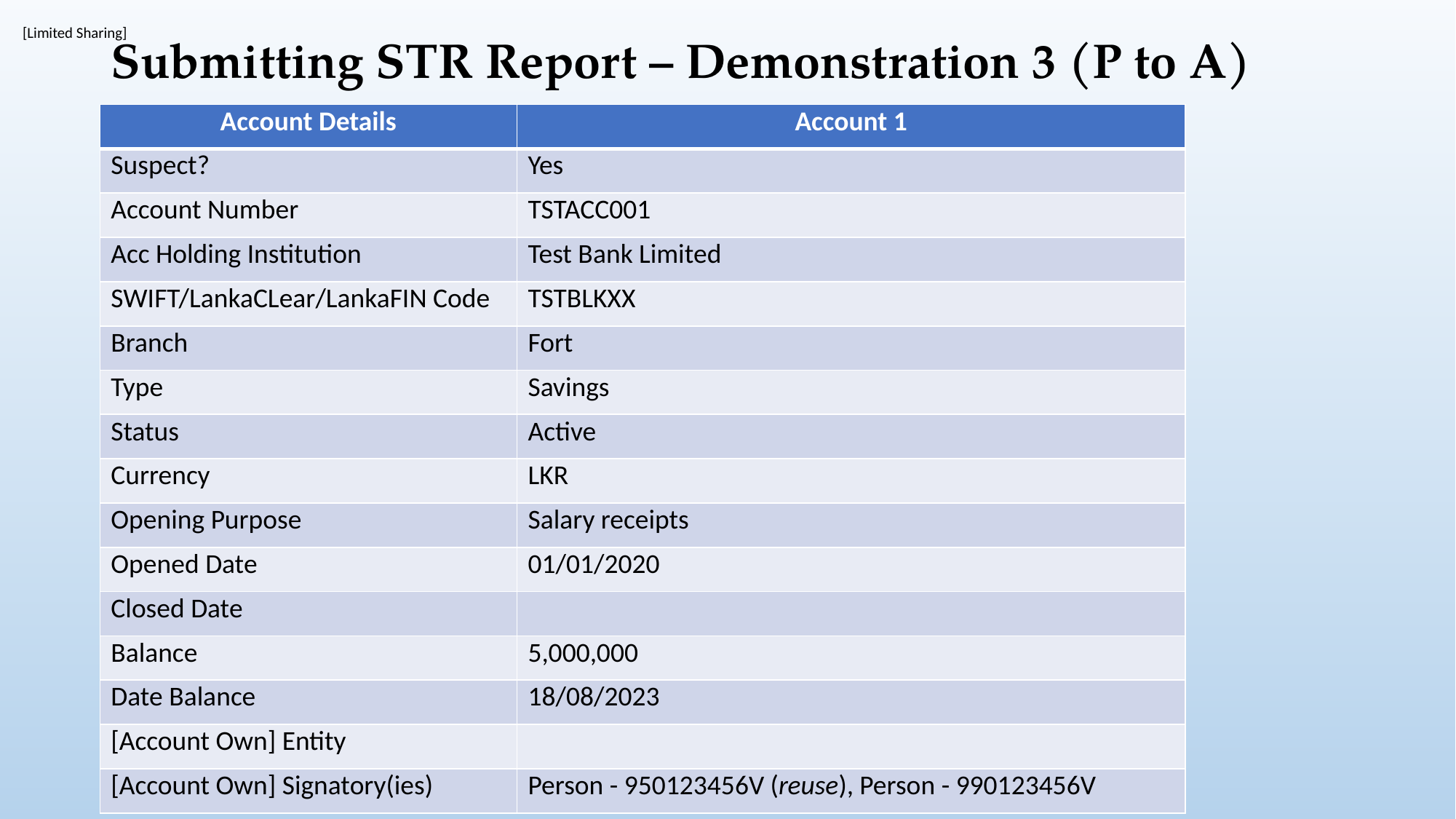

# Submitting STR Report – Demonstration 3 (P to A)
| Account Details | Account 1 |
| --- | --- |
| Suspect? | Yes |
| Account Number | TSTACC001 |
| Acc Holding Institution | Test Bank Limited |
| SWIFT/LankaCLear/LankaFIN Code | TSTBLKXX |
| Branch | Fort |
| Type | Savings |
| Status | Active |
| Currency | LKR |
| Opening Purpose | Salary receipts |
| Opened Date | 01/01/2020 |
| Closed Date |  |
| Balance | 5,000,000 |
| Date Balance | 18/08/2023 |
| [Account Own] Entity |  |
| [Account Own] Signatory(ies) | Person - 950123456V (reuse), Person - 990123456V |